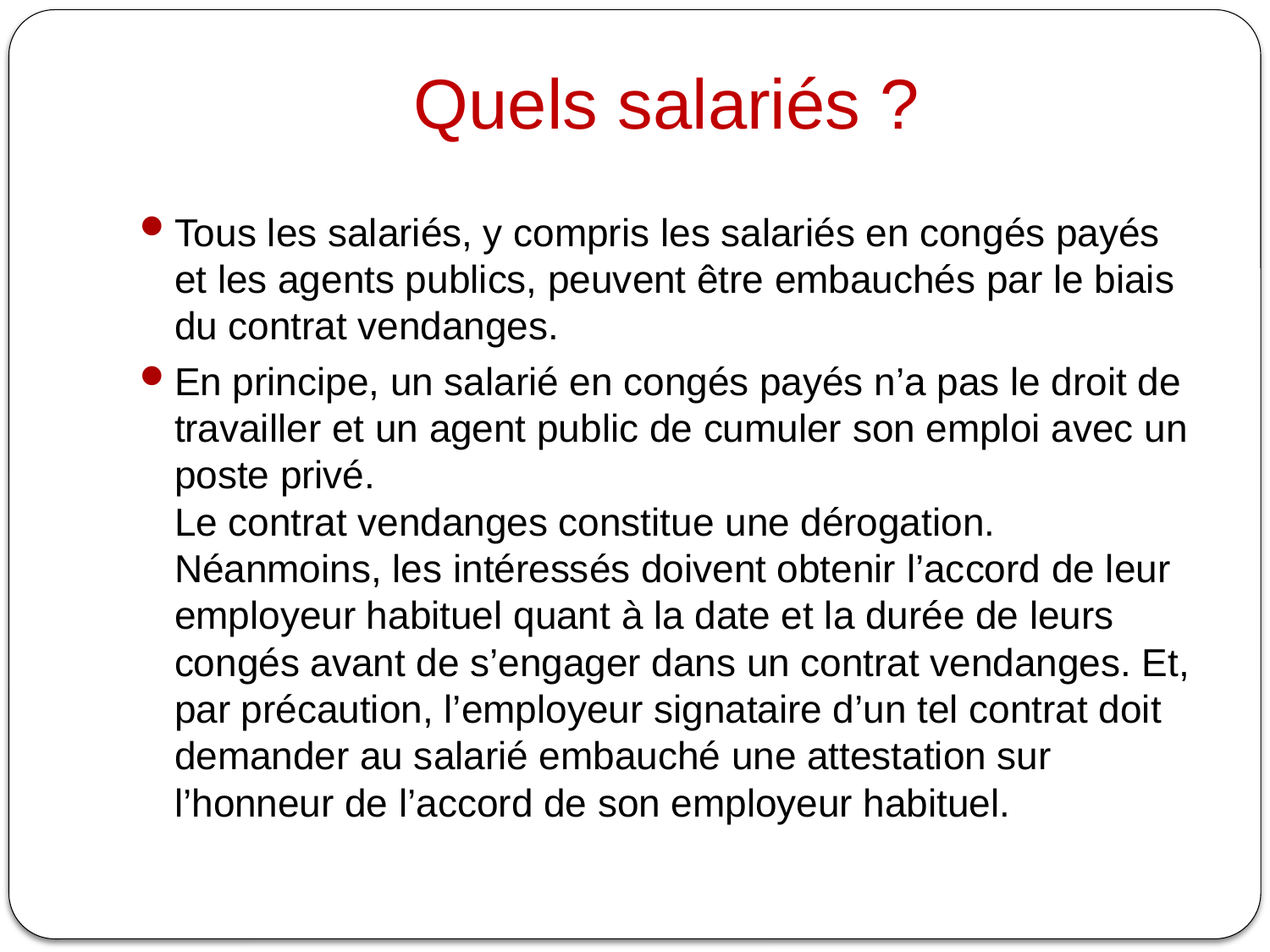

# Quels salariés ?
Tous les salariés, y compris les salariés en congés payés et les agents publics, peuvent être embauchés par le biais du contrat vendanges.
En principe, un salarié en congés payés n’a pas le droit de travailler et un agent public de cumuler son emploi avec un poste privé.
Le contrat vendanges constitue une dérogation. Néanmoins, les intéressés doivent obtenir l’accord de leur employeur habituel quant à la date et la durée de leurs congés avant de s’engager dans un contrat vendanges. Et, par précaution, l’employeur signataire d’un tel contrat doit demander au salarié embauché une attestation sur l’honneur de l’accord de son employeur habituel.